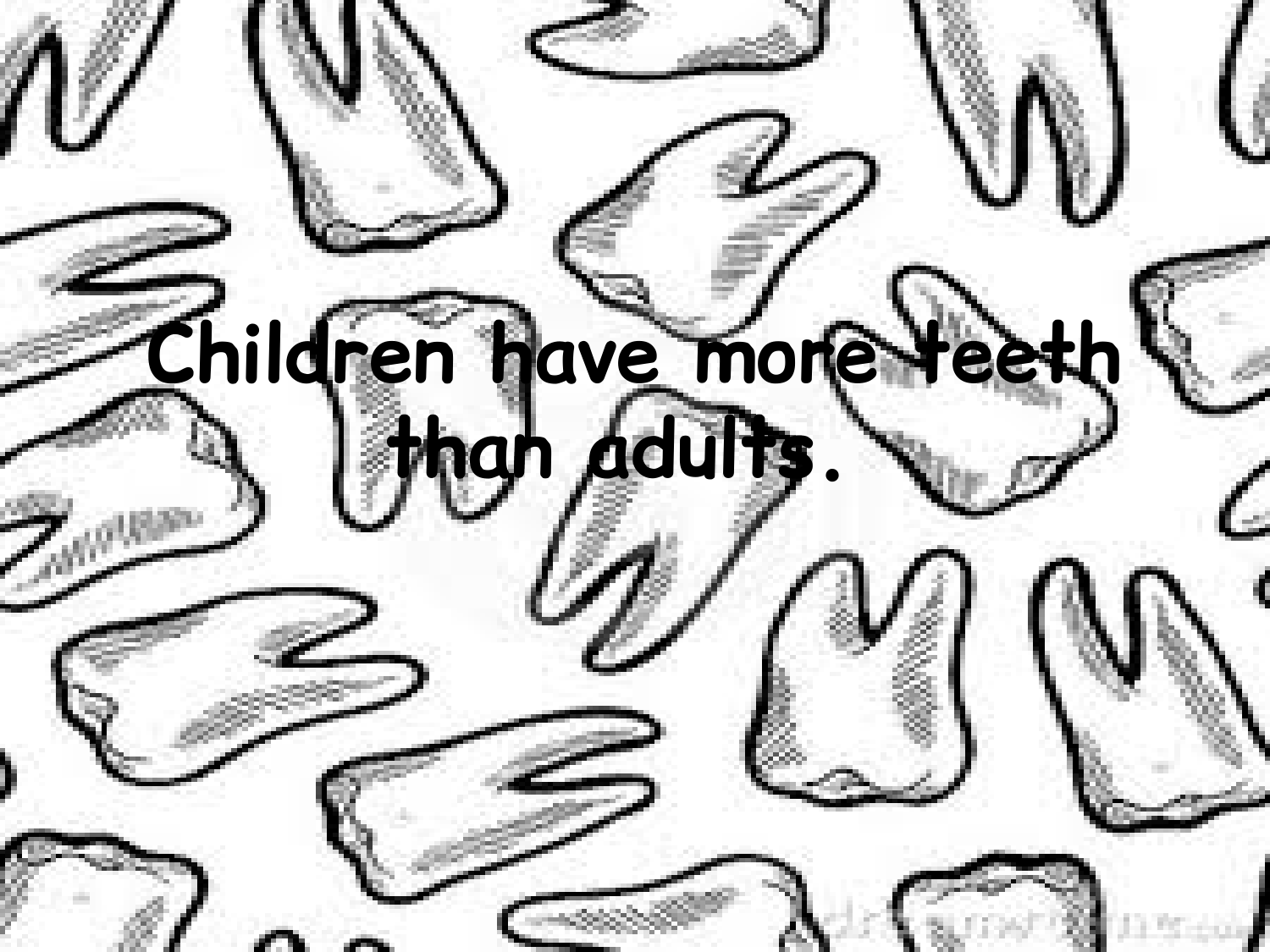

# Children have more teeth than adults.